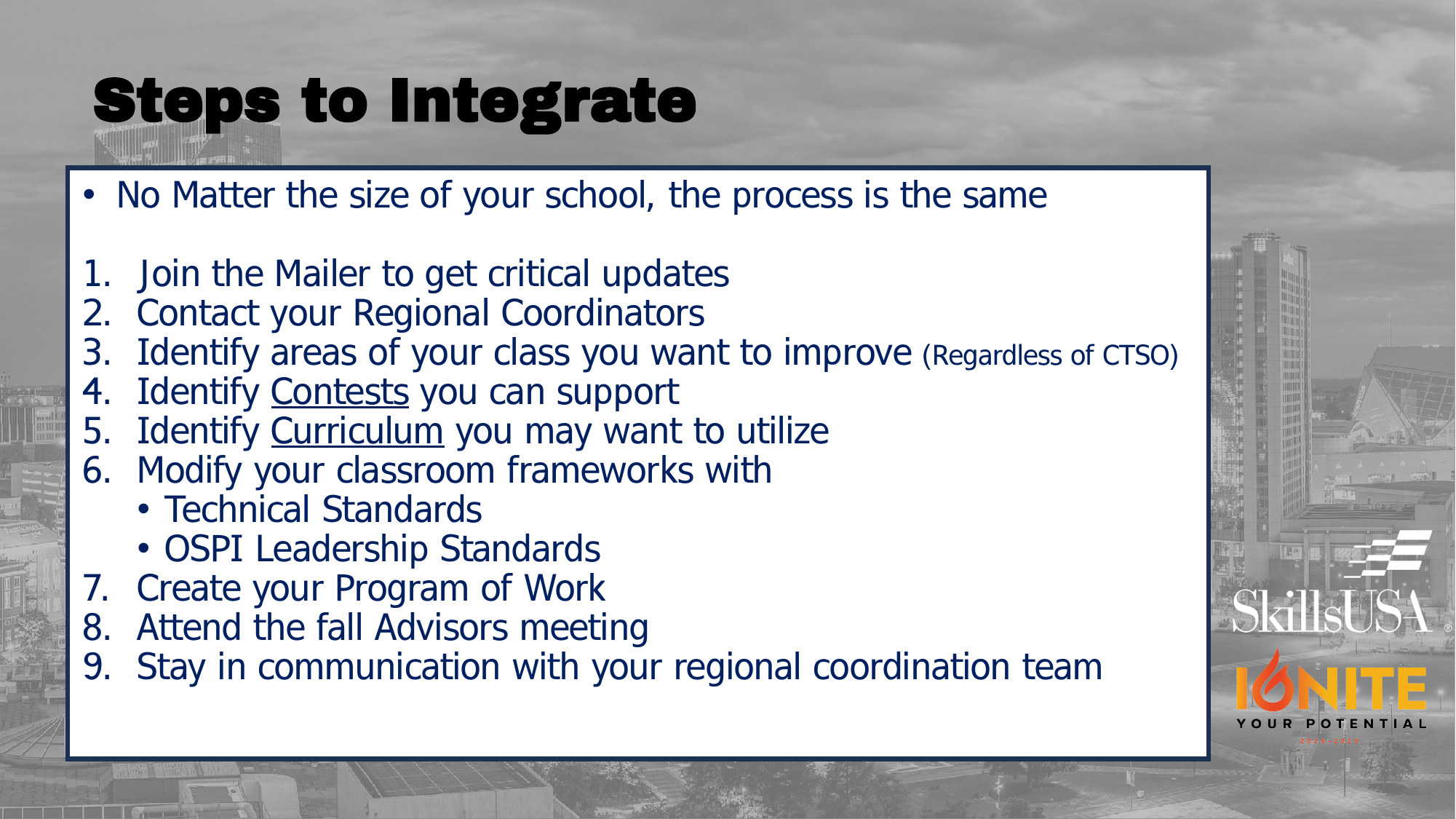

# Steps to Integrate
No Matter the size of your school, the process is the same

Join the Mailer to get critical updates
Contact your Regional Coordinators
Identify areas of your class you want to improve (Regardless of CTSO)
Identify Contests you can support
Identify Curriculum you may want to utilize
Modify your classroom frameworks with
Technical Standards
OSPI Leadership Standards
Create your Program of Work
Attend the fall Advisors meeting
Stay in communication with your regional coordination team